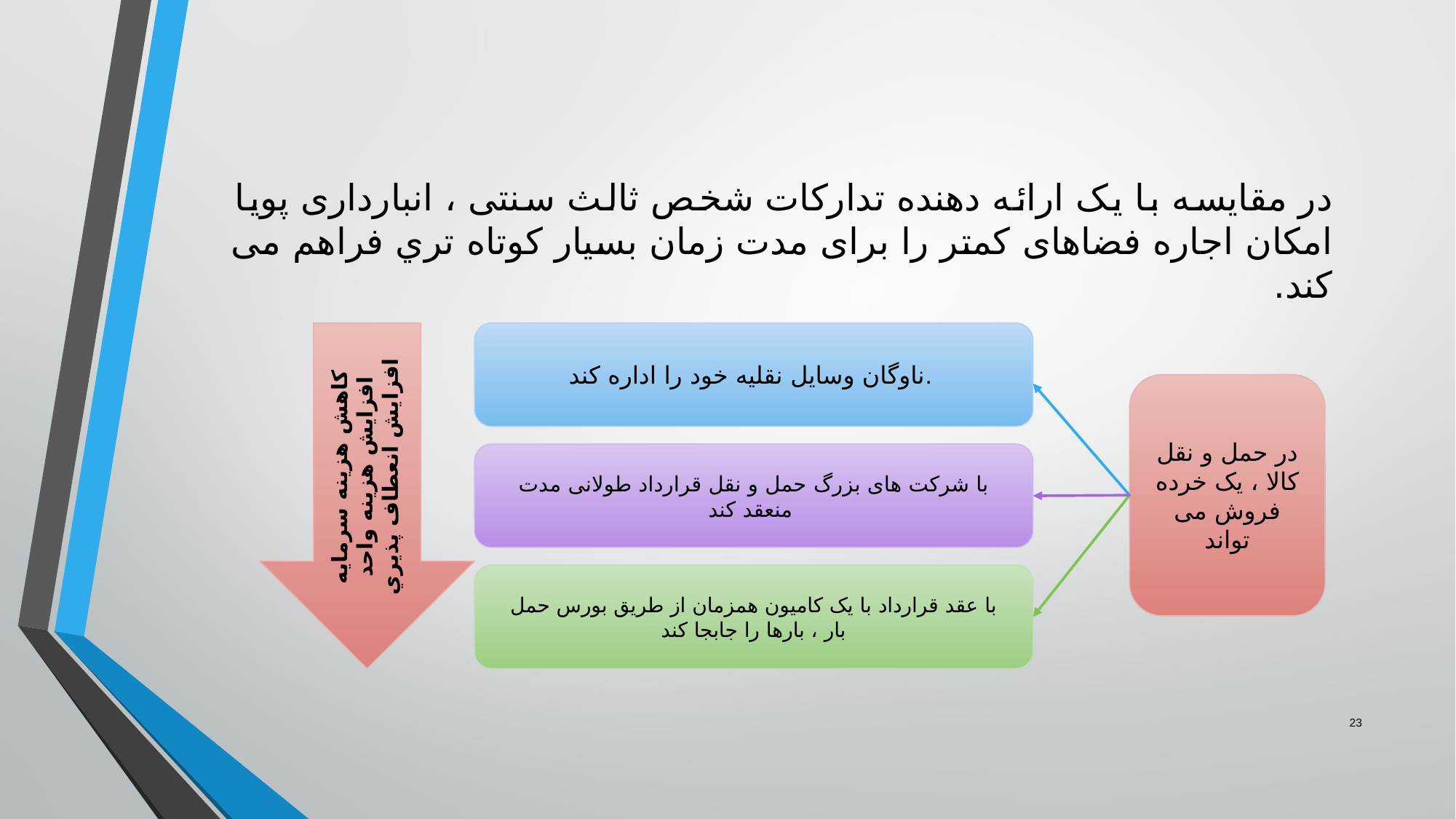

در مقایسه با یک ارائه دهنده تدارکات شخص ثالث سنتی ، انبارداری پویا امكان اجاره فضاهای كمتر را برای مدت زمان بسيار كوتاه تري فراهم می کند.

ناوگان وسایل نقلیه خود را اداره کند.
در حمل و نقل کالا ، یک خرده فروش می تواند
با شرکت های بزرگ حمل و نقل قرارداد طولانی مدت منعقد کند
با عقد قرارداد با یک کامیون همزمان از طریق بورس حمل بار ، بارها را جابجا کند
كاهش هزينه سرمايه
افزايش هزينه واحد
افزايش انعطاف پذيري

23